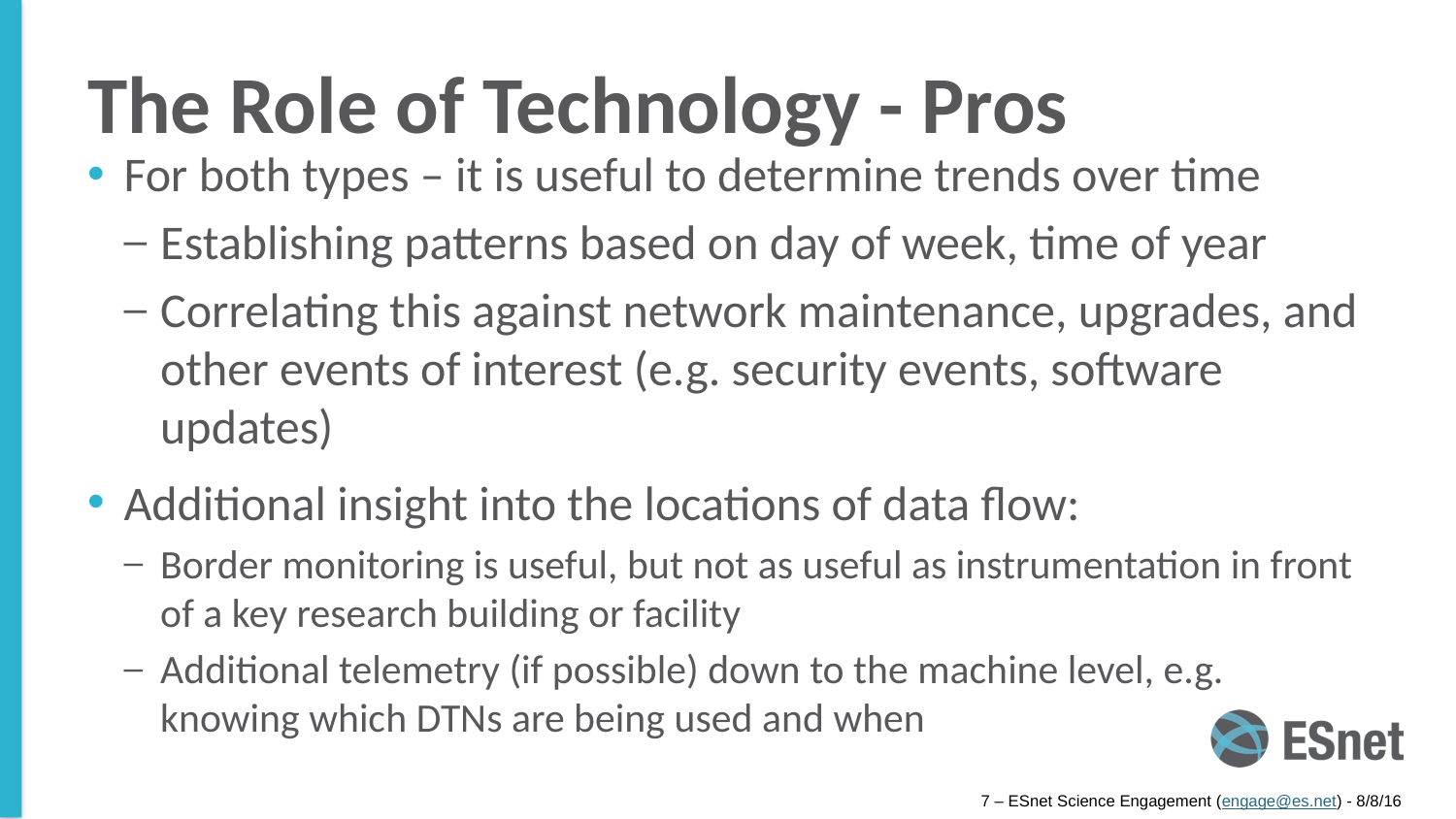

# The Role of Technology - Pros
For both types – it is useful to determine trends over time
Establishing patterns based on day of week, time of year
Correlating this against network maintenance, upgrades, and other events of interest (e.g. security events, software updates)
Additional insight into the locations of data flow:
Border monitoring is useful, but not as useful as instrumentation in front of a key research building or facility
Additional telemetry (if possible) down to the machine level, e.g. knowing which DTNs are being used and when
7 – ESnet Science Engagement (engage@es.net) - 8/8/16